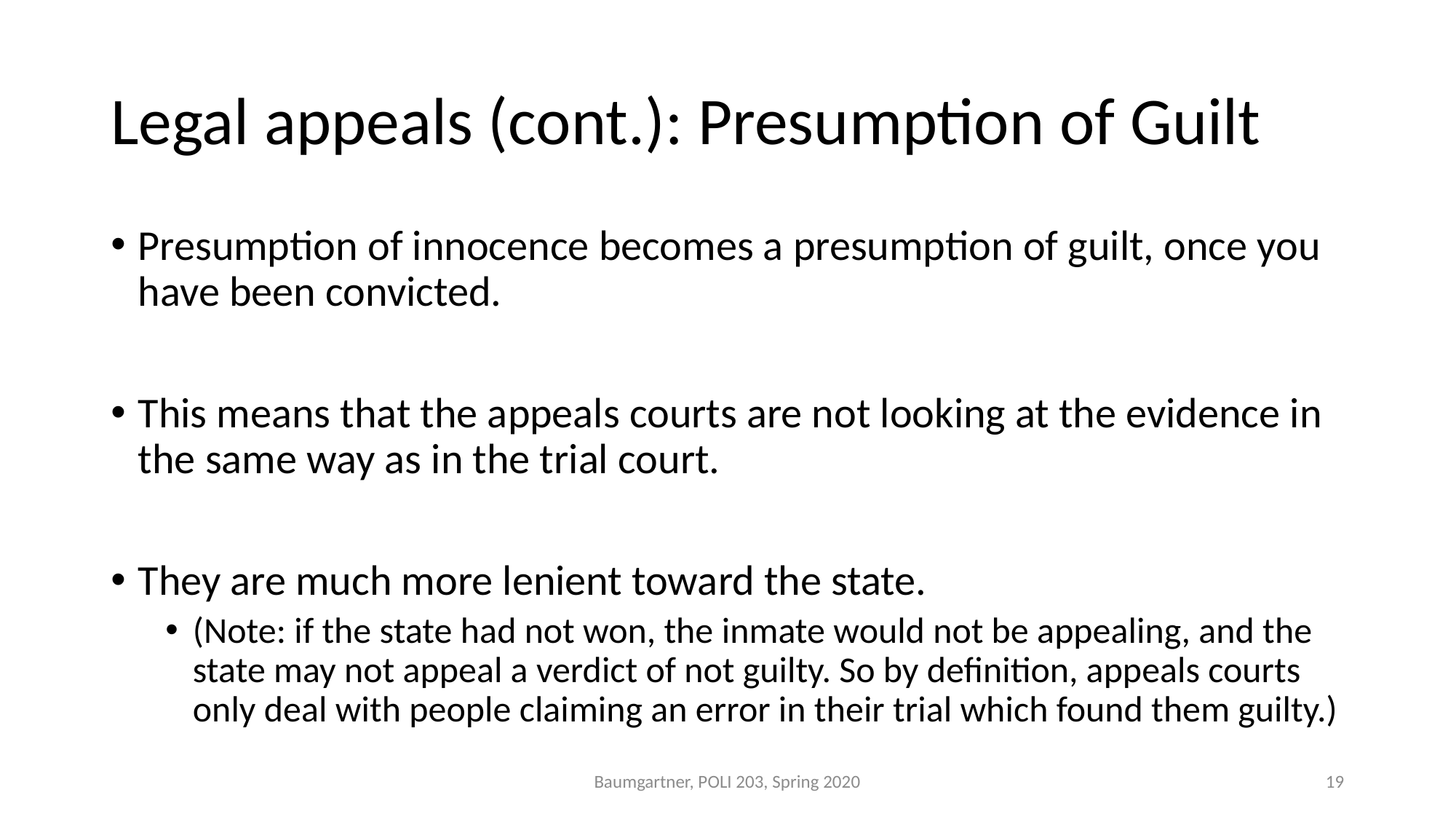

# Legal appeals (cont.): Presumption of Guilt
Presumption of innocence becomes a presumption of guilt, once you have been convicted.

This means that the appeals courts are not looking at the evidence in the same way as in the trial court.

They are much more lenient toward the state.
(Note: if the state had not won, the inmate would not be appealing, and the state may not appeal a verdict of not guilty. So by definition, appeals courts only deal with people claiming an error in their trial which found them guilty.)
Baumgartner, POLI 203, Spring 2020
19